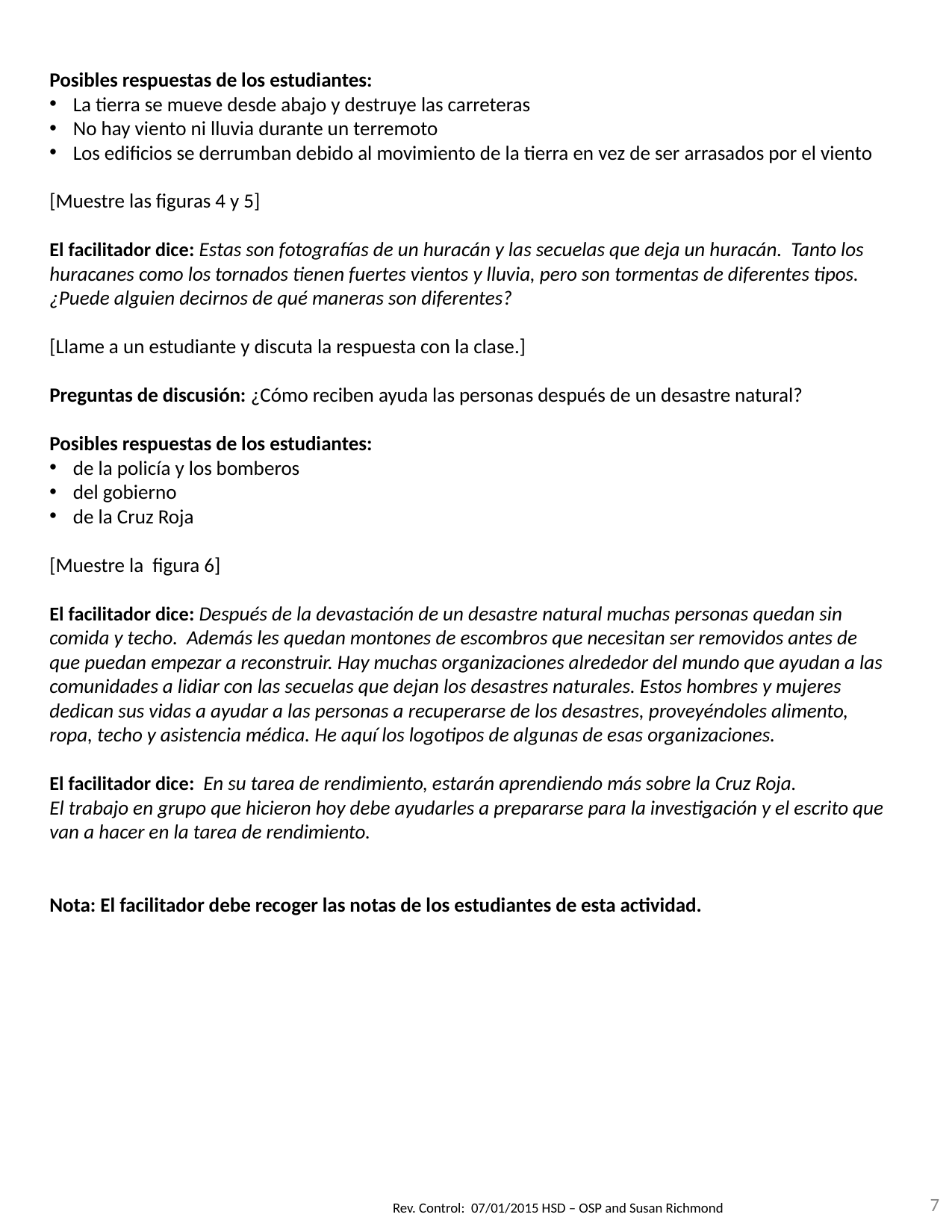

Posibles respuestas de los estudiantes:
La tierra se mueve desde abajo y destruye las carreteras
No hay viento ni lluvia durante un terremoto
Los edificios se derrumban debido al movimiento de la tierra en vez de ser arrasados por el viento

[Muestre las figuras 4 y 5]

El facilitador dice: Estas son fotografías de un huracán y las secuelas que deja un huracán.  Tanto los huracanes como los tornados tienen fuertes vientos y lluvia, pero son tormentas de diferentes tipos.  ¿Puede alguien decirnos de qué maneras son diferentes?

[Llame a un estudiante y discuta la respuesta con la clase.]

Preguntas de discusión: ¿Cómo reciben ayuda las personas después de un desastre natural?

Posibles respuestas de los estudiantes:
de la policía y los bomberos
del gobierno
de la Cruz Roja

[Muestre la  figura 6]

El facilitador dice: Después de la devastación de un desastre natural muchas personas quedan sin comida y techo.  Además les quedan montones de escombros que necesitan ser removidos antes de que puedan empezar a reconstruir. Hay muchas organizaciones alrededor del mundo que ayudan a las comunidades a lidiar con las secuelas que dejan los desastres naturales. Estos hombres y mujeres dedican sus vidas a ayudar a las personas a recuperarse de los desastres, proveyéndoles alimento, ropa, techo y asistencia médica. He aquí los logotipos de algunas de esas organizaciones.

El facilitador dice:  En su tarea de rendimiento, estarán aprendiendo más sobre la Cruz Roja.
El trabajo en grupo que hicieron hoy debe ayudarles a prepararse para la investigación y el escrito que van a hacer en la tarea de rendimiento.

Nota: El facilitador debe recoger las notas de los estudiantes de esta actividad.

7